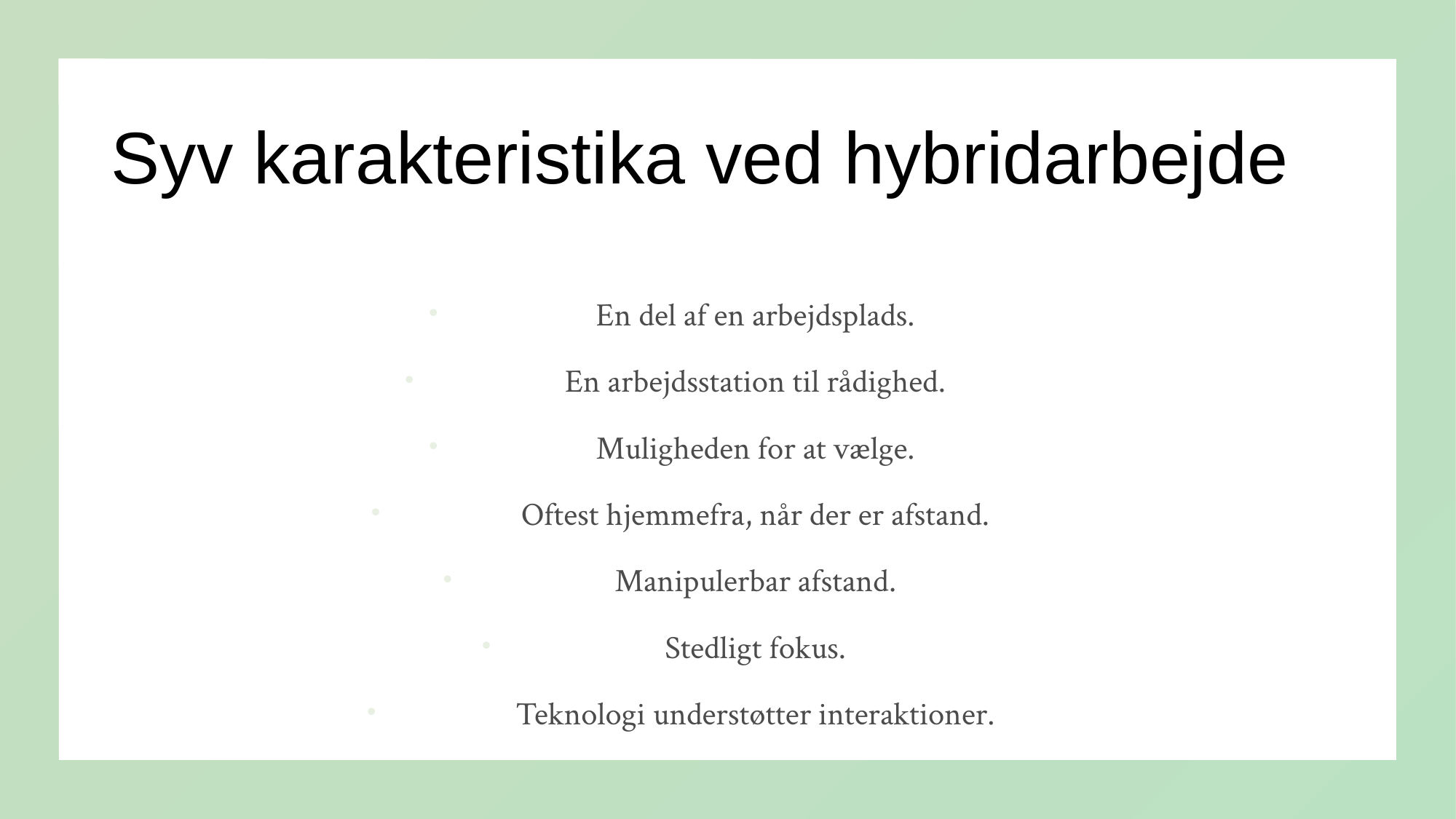

# Syv karakteristika ved hybridarbejde
En del af en arbejdsplads.
En arbejdsstation til rådighed.
Muligheden for at vælge.
Oftest hjemmefra, når der er afstand.
Manipulerbar afstand.
Stedligt fokus.
Teknologi understøtter interaktioner.